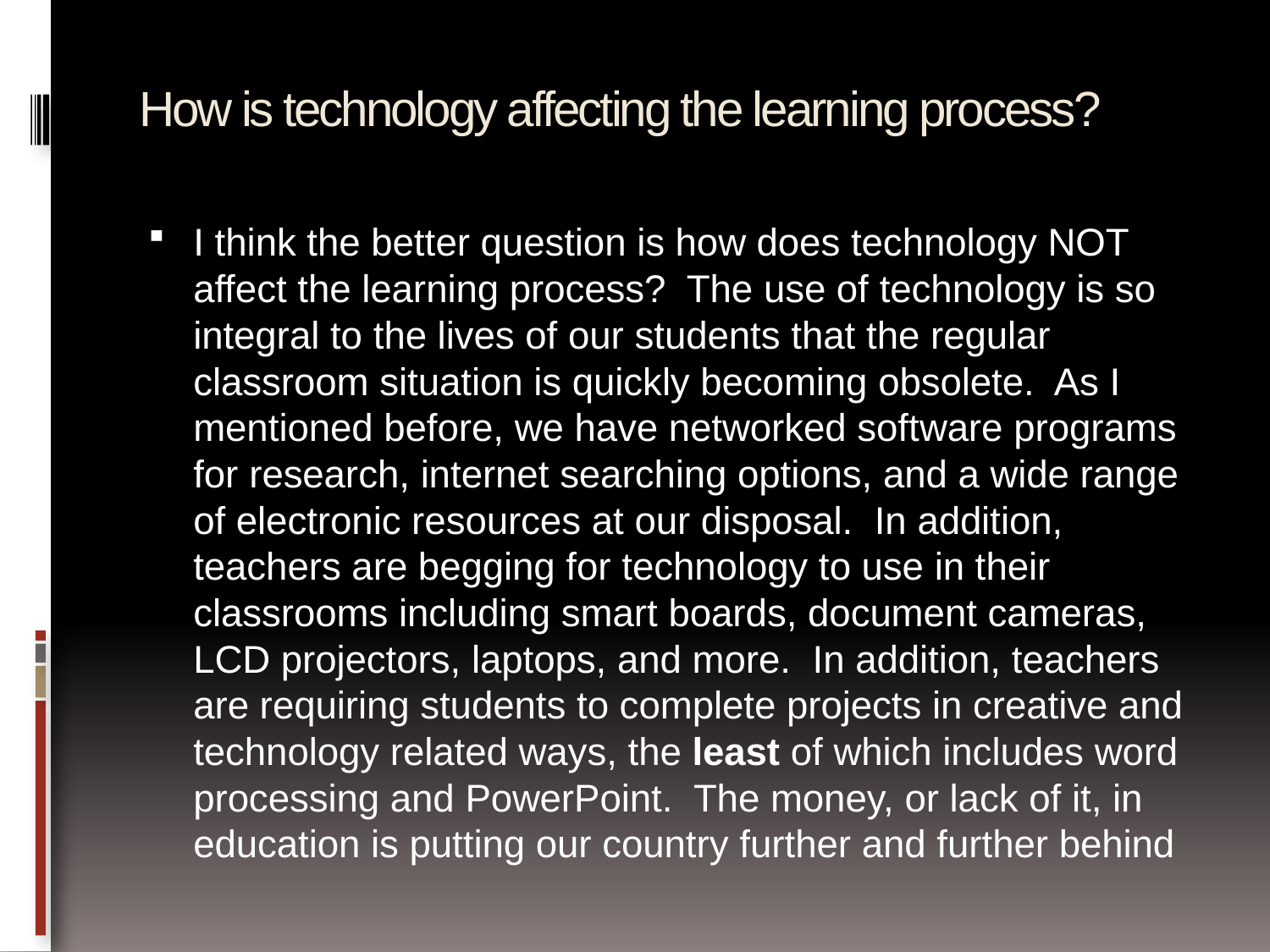

# How is technology affecting the learning process?
I think the better question is how does technology NOT affect the learning process?  The use of technology is so integral to the lives of our students that the regular classroom situation is quickly becoming obsolete.  As I mentioned before, we have networked software programs for research, internet searching options, and a wide range of electronic resources at our disposal.  In addition, teachers are begging for technology to use in their classrooms including smart boards, document cameras, LCD projectors, laptops, and more.  In addition, teachers are requiring students to complete projects in creative and technology related ways, the least of which includes word processing and PowerPoint.  The money, or lack of it, in education is putting our country further and further behind